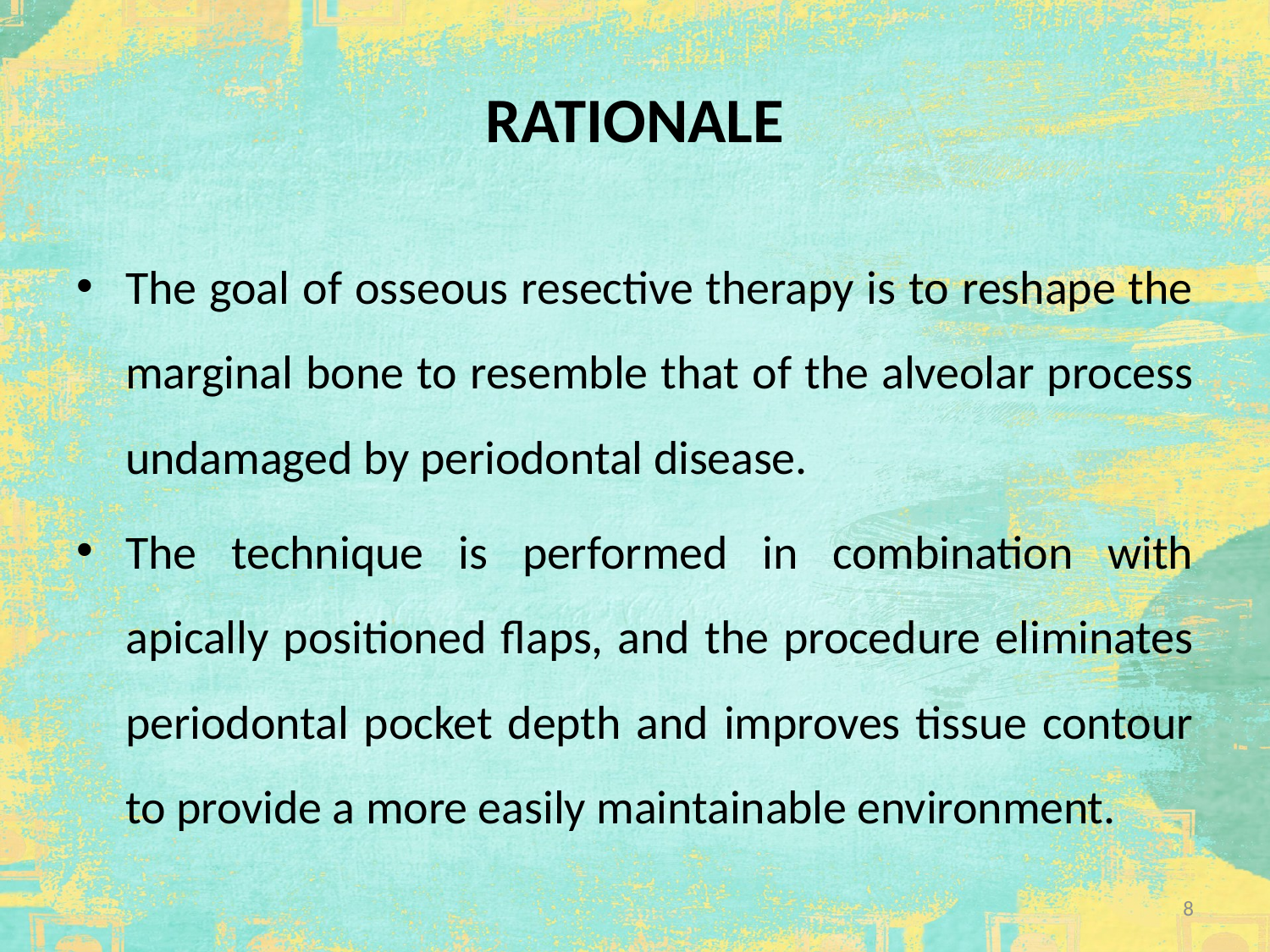

# RATIONALE
The goal of osseous resective therapy is to reshape the marginal bone to resemble that of the alveolar process undamaged by periodontal disease.
The technique is performed in combination with apically positioned flaps, and the procedure eliminates periodontal pocket depth and improves tissue contour to provide a more easily maintainable environment.
8